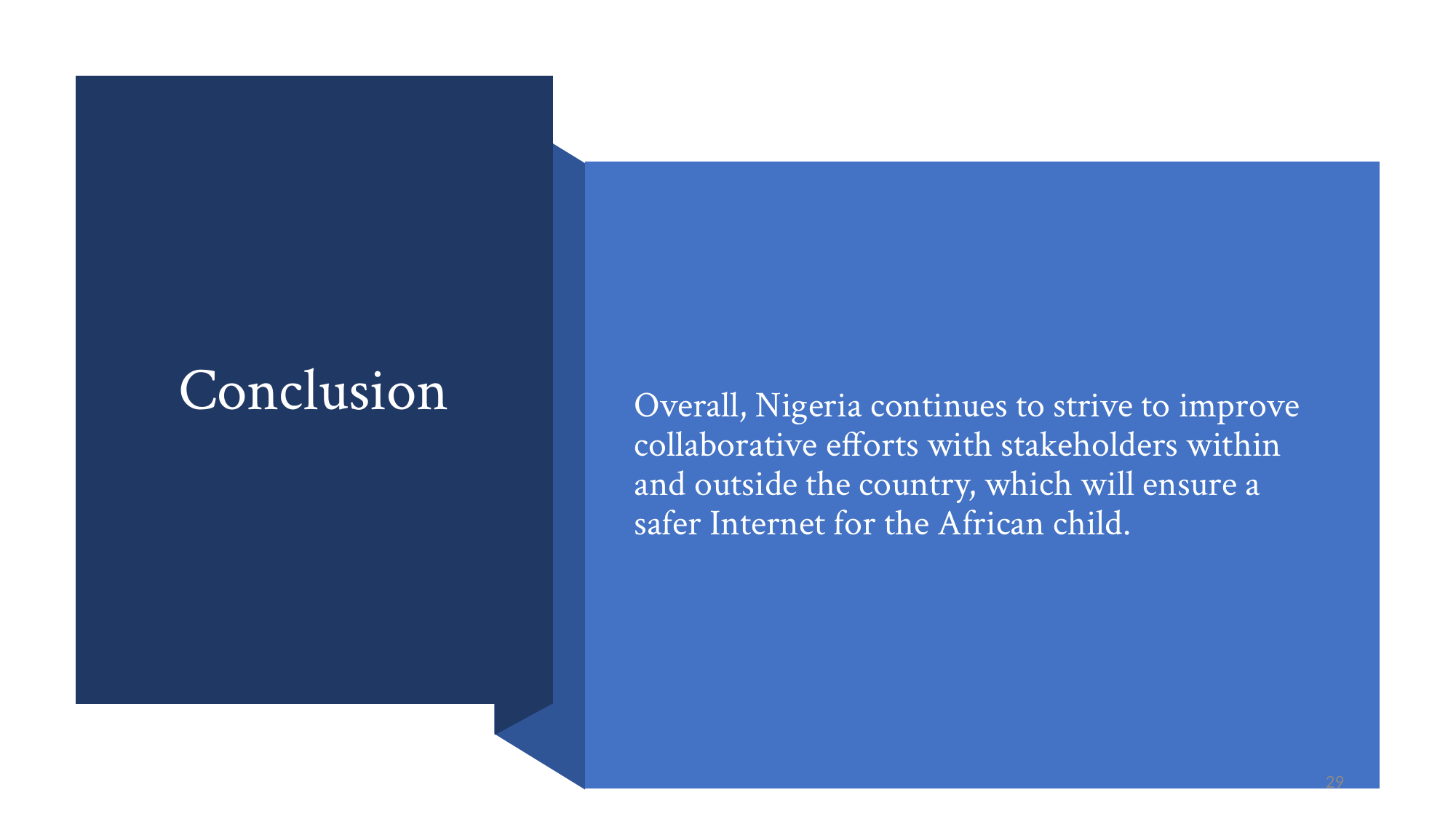

# Conclusion

Overall, Nigeria continues to strive to improve collaborative efforts with stakeholders within and outside the country, which will ensure a safer Internet for the African child.
29